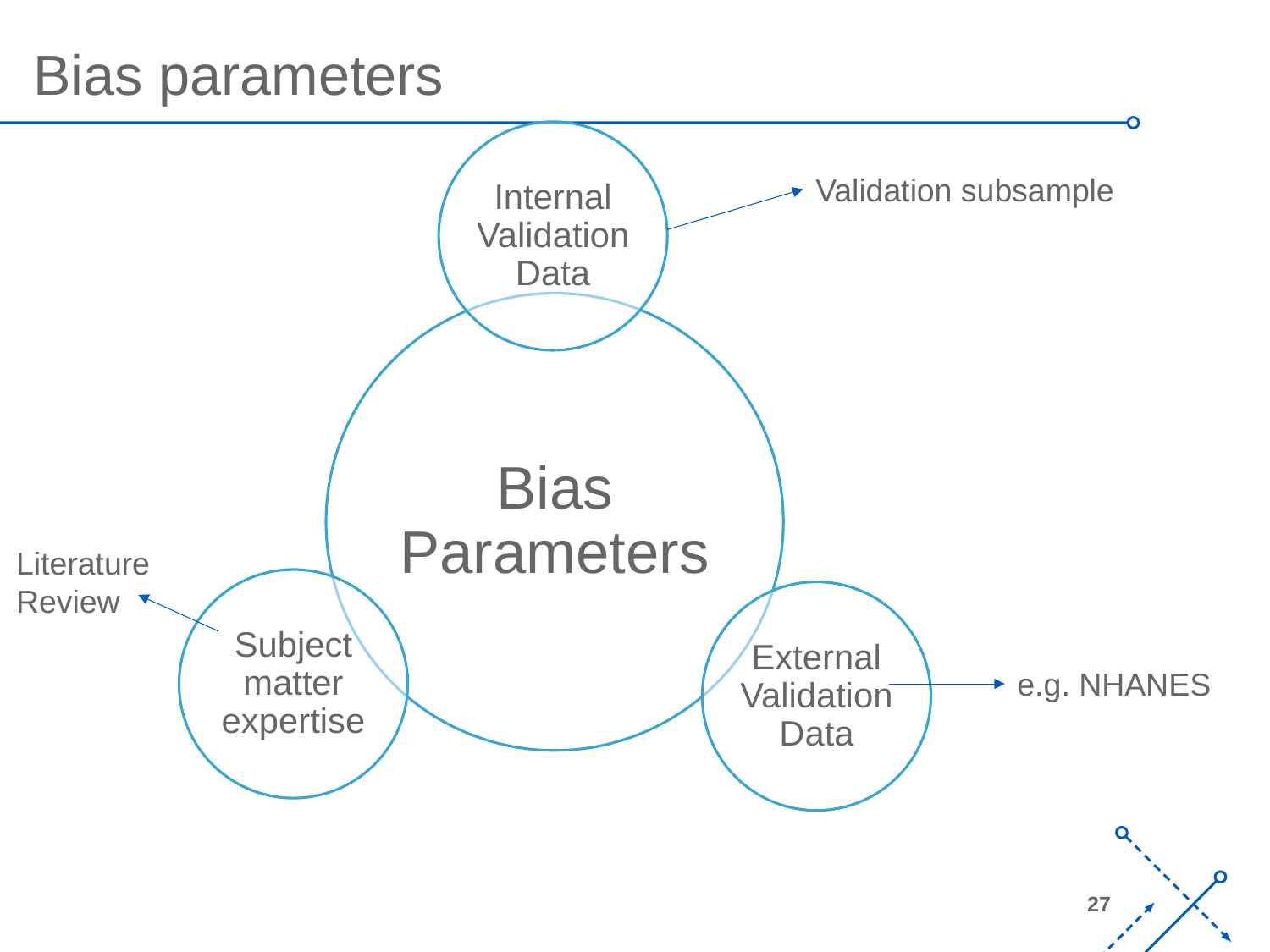

Bias parameters
Bias Parameters
Internal Validation Data
External Validation Data
Subject matter expertise
Validation subsample
Literature Review
e.g. NHANES